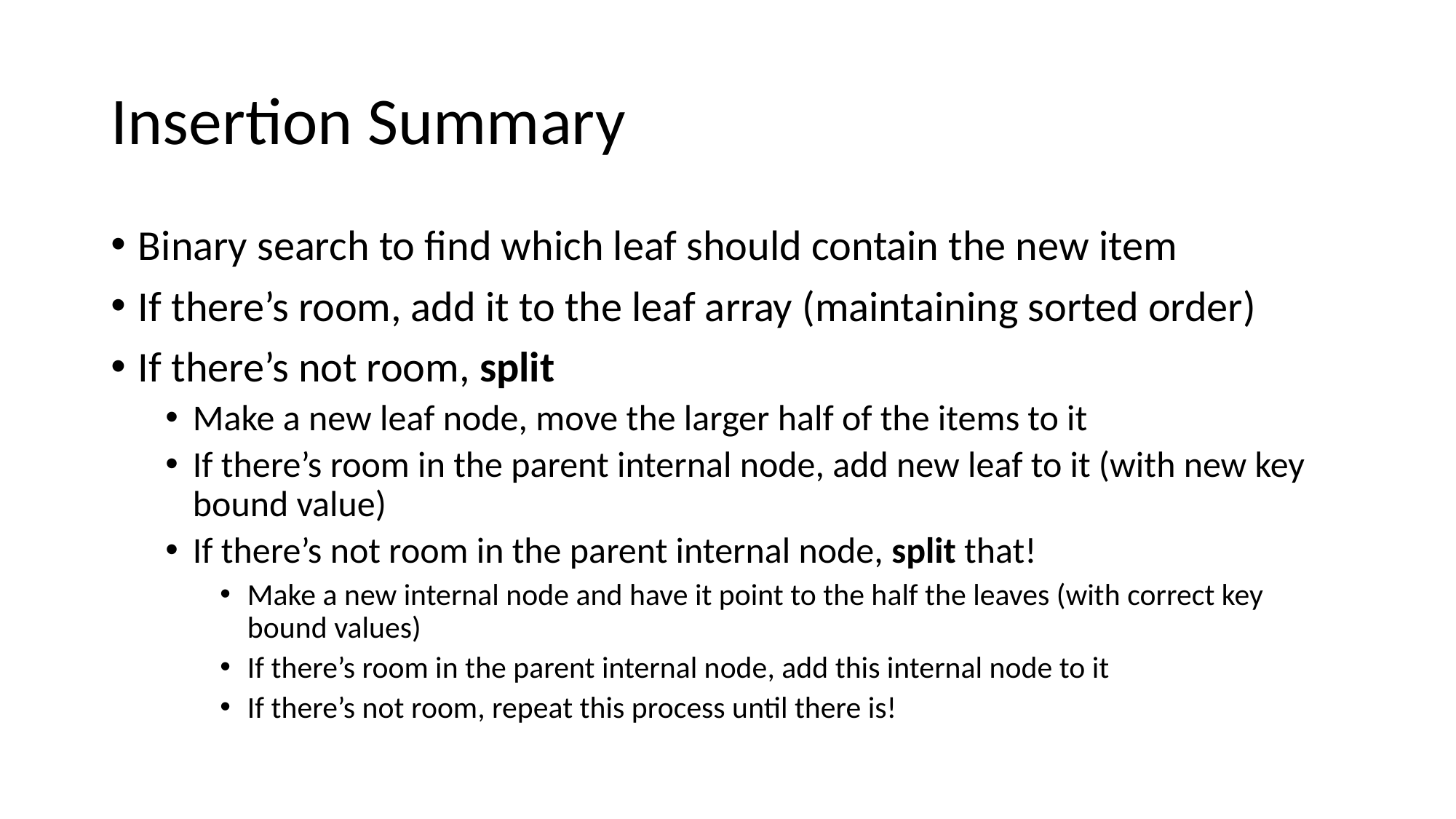

# Insertion Summary
Binary search to find which leaf should contain the new item
If there’s room, add it to the leaf array (maintaining sorted order)
If there’s not room, split
Make a new leaf node, move the larger half of the items to it
If there’s room in the parent internal node, add new leaf to it (with new key bound value)
If there’s not room in the parent internal node, split that!
Make a new internal node and have it point to the half the leaves (with correct key bound values)
If there’s room in the parent internal node, add this internal node to it
If there’s not room, repeat this process until there is!